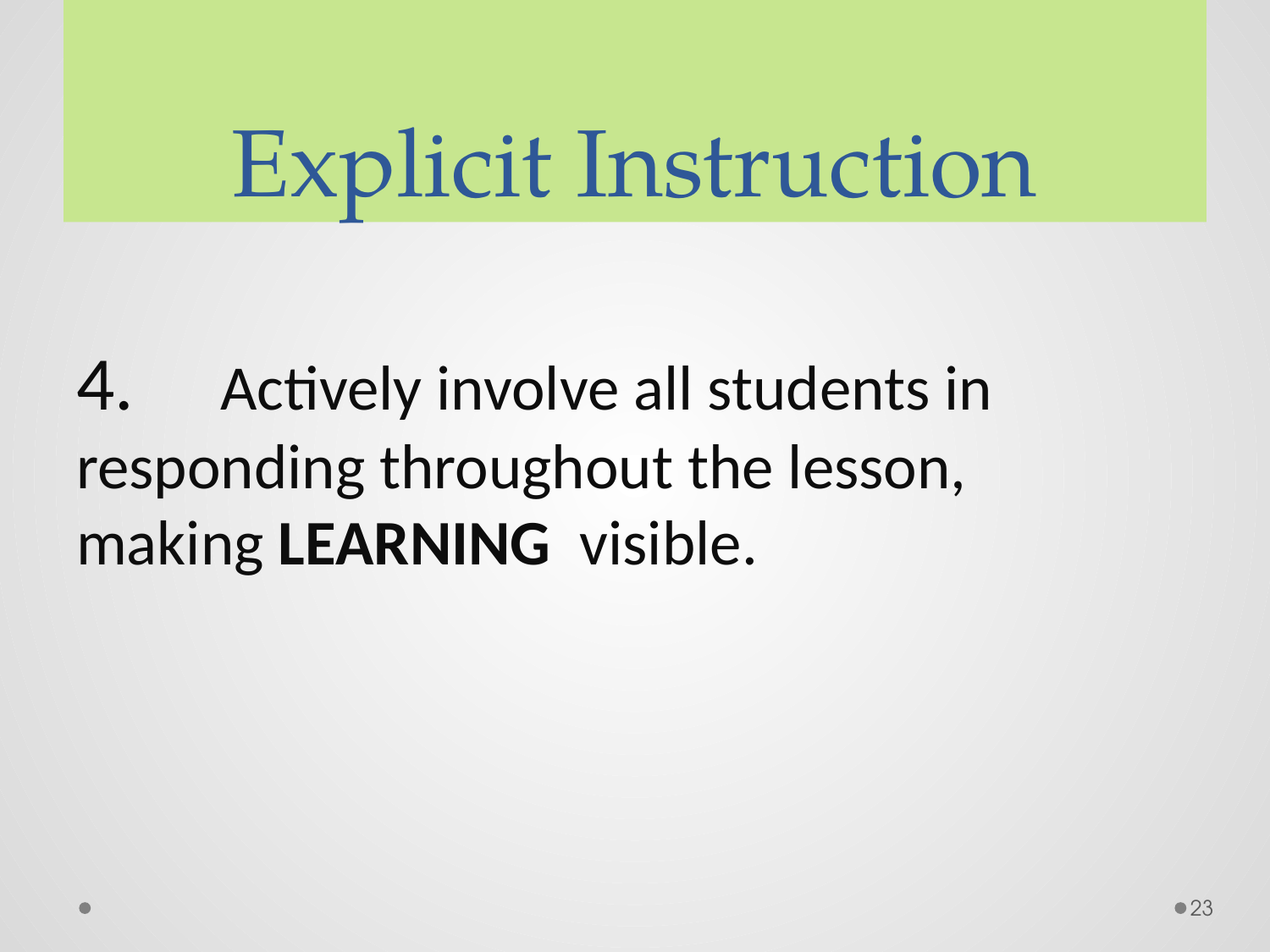

# Explicit Instruction

4.	 Actively involve all students in 	responding throughout the lesson, 	making LEARNING  visible.

23